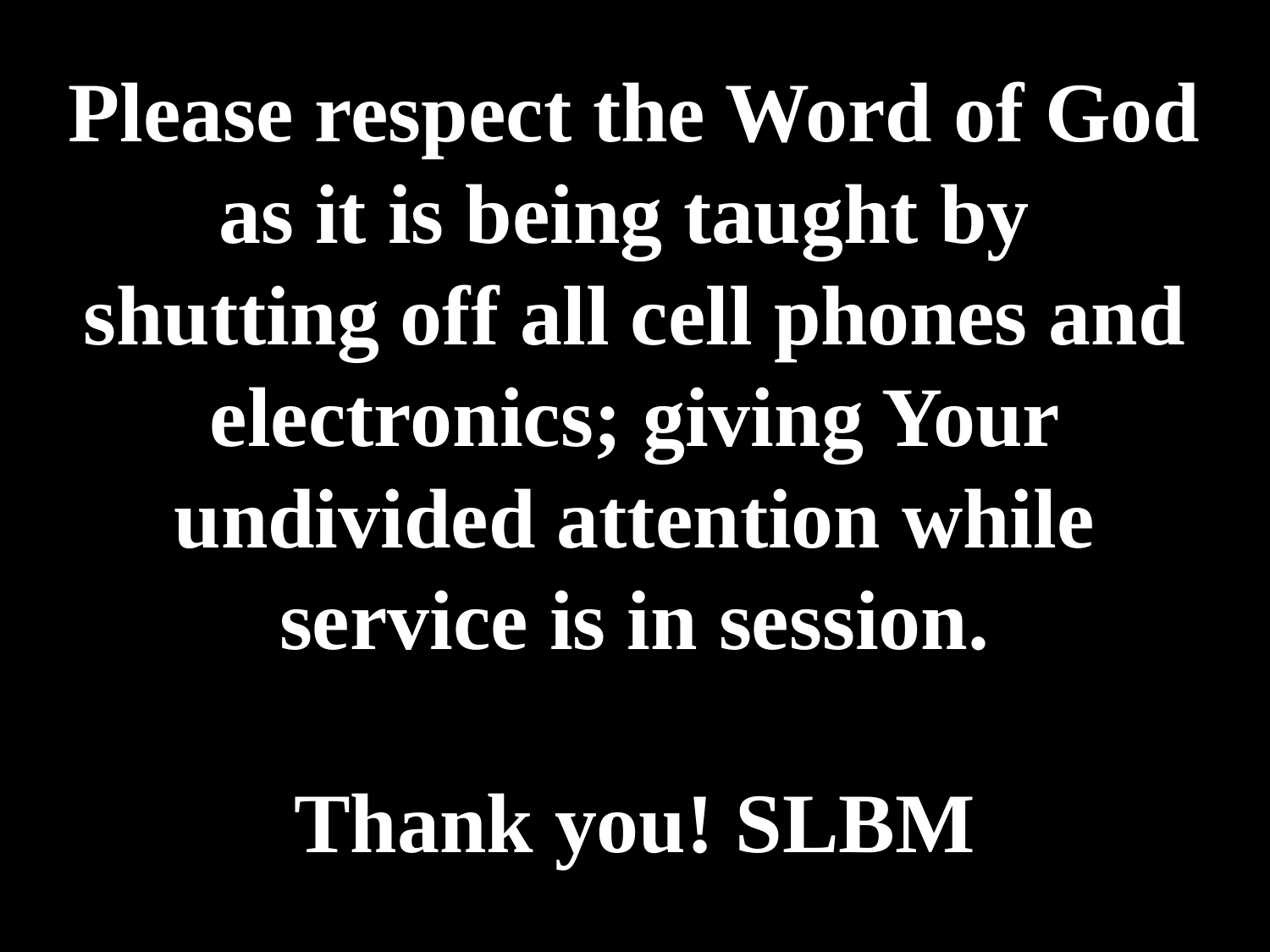

# Please respect the Word of God as it is being taught by shutting off all cell phones and electronics; giving Your undivided attention while service is in session. Thank you! SLBM